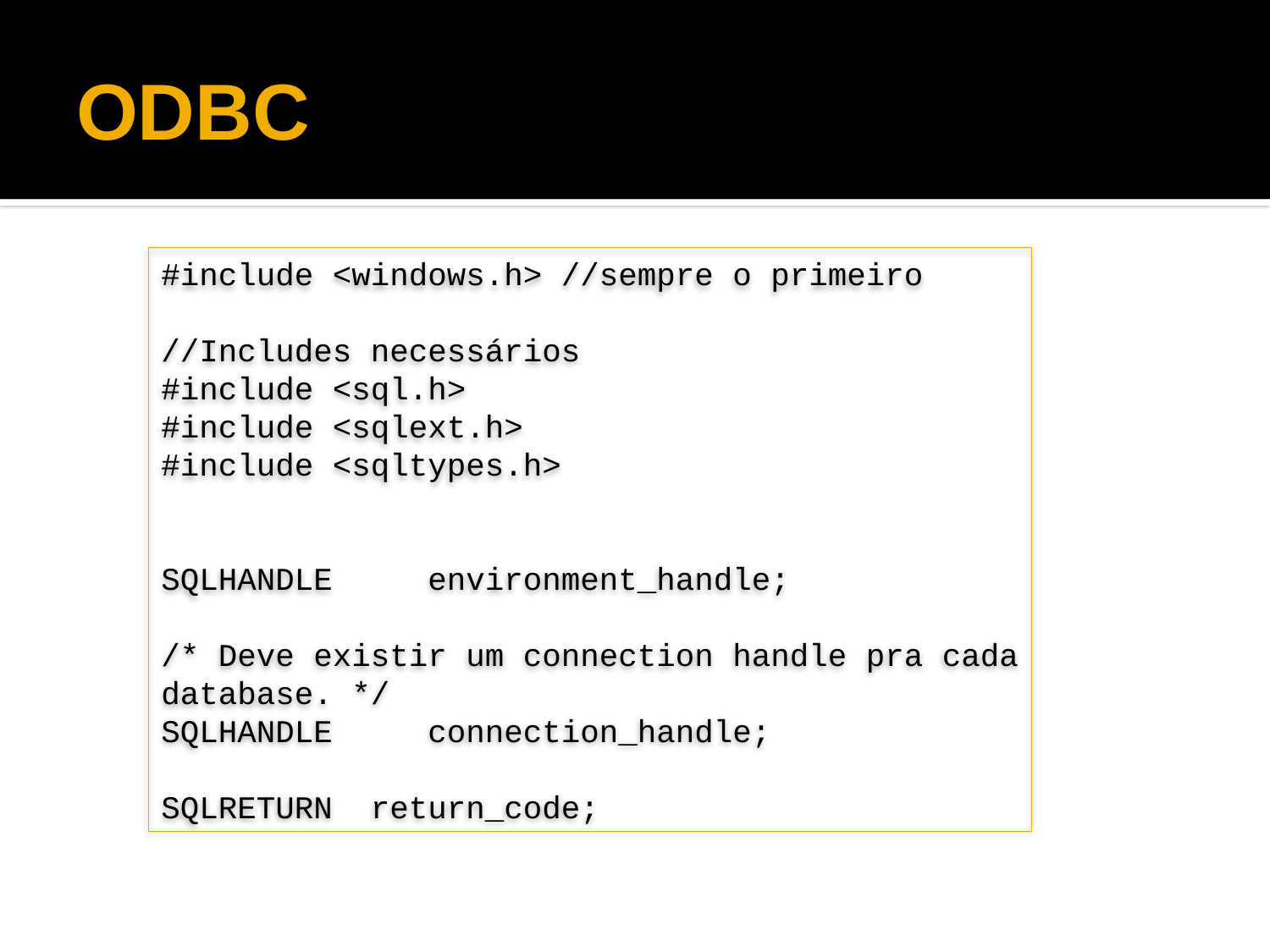

# ODBC
#include <windows.h> //sempre o primeiro

//Includes necessários
#include <sql.h>
#include <sqlext.h>
#include <sqltypes.h>

SQLHANDLE     environment_handle;

/* Deve existir um connection handle pra cada database. */
SQLHANDLE     connection_handle;

SQLRETURN  return_code;